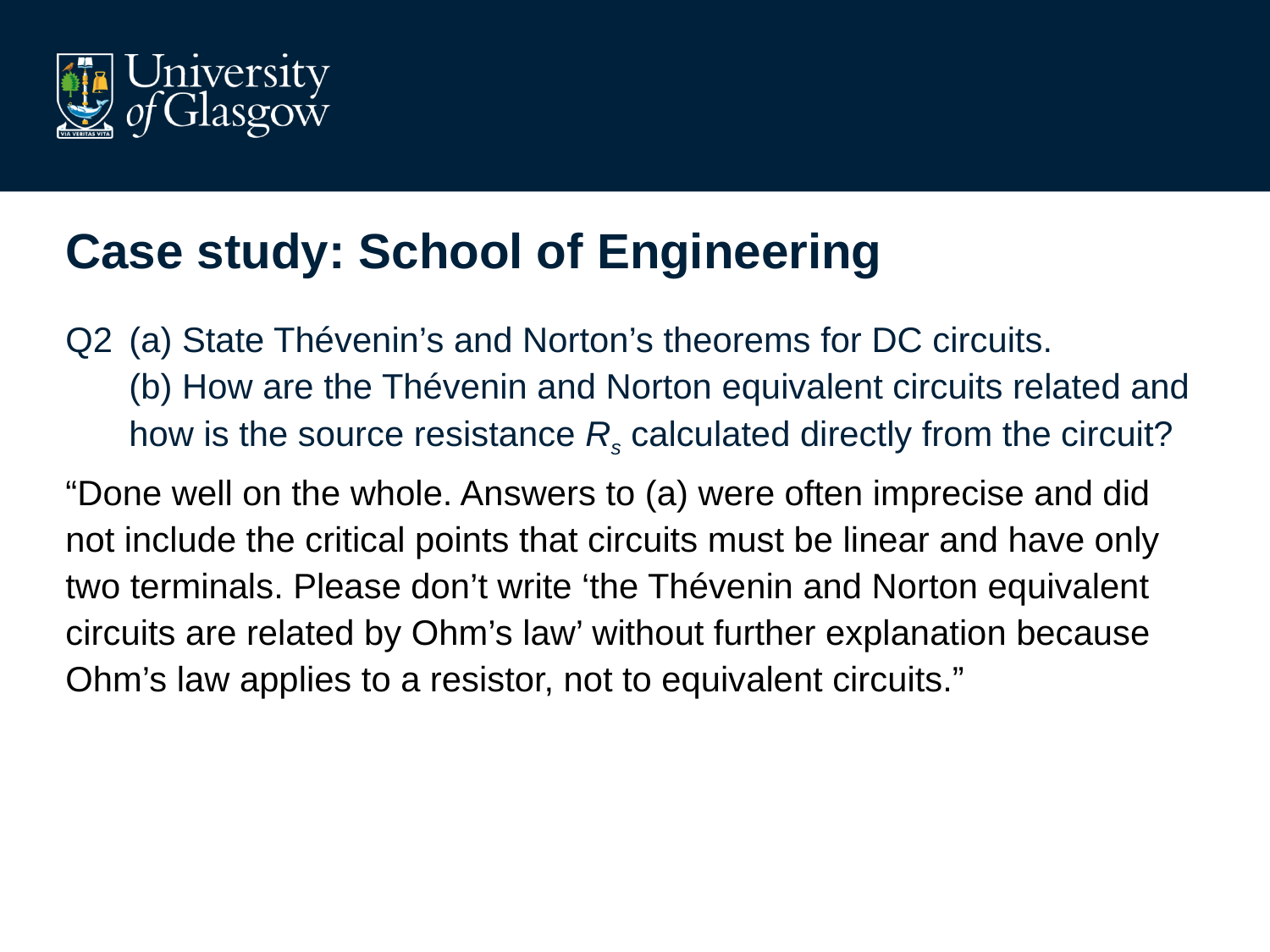

# Case study: School of Engineering
Q2	(a) State Thévenin’s and Norton’s theorems for DC circuits.
	(b) How are the Thévenin and Norton equivalent circuits related and how is the source resistance Rs calculated directly from the circuit?
“Done well on the whole. Answers to (a) were often imprecise and did not include the critical points that circuits must be linear and have only two terminals. Please don’t write ‘the Thévenin and Norton equivalent circuits are related by Ohm’s law’ without further explanation because Ohm’s law applies to a resistor, not to equivalent circuits.”